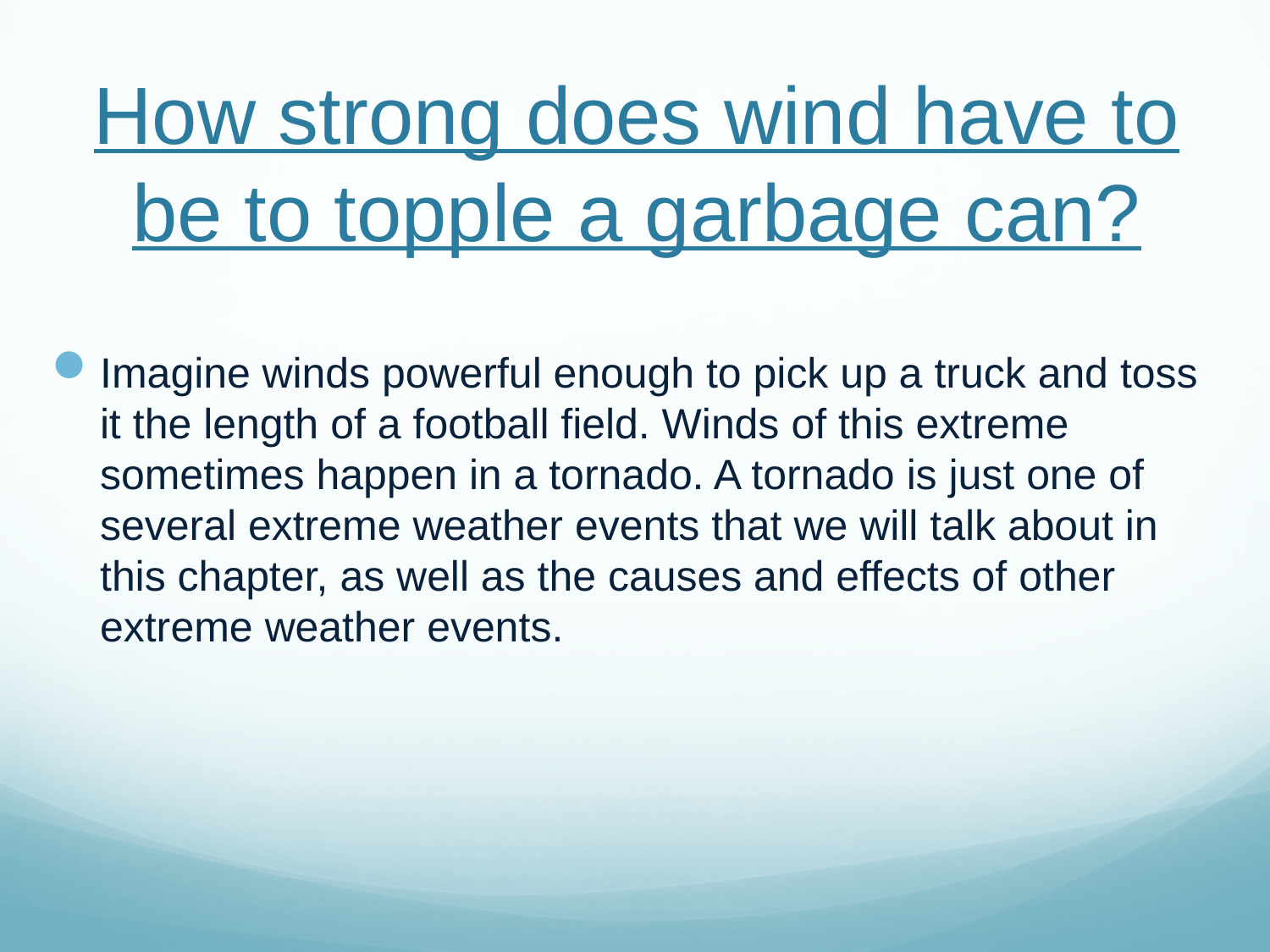

# How strong does wind have to be to topple a garbage can?
Imagine winds powerful enough to pick up a truck and toss it the length of a football field. Winds of this extreme sometimes happen in a tornado. A tornado is just one of several extreme weather events that we will talk about in this chapter, as well as the causes and effects of other extreme weather events.